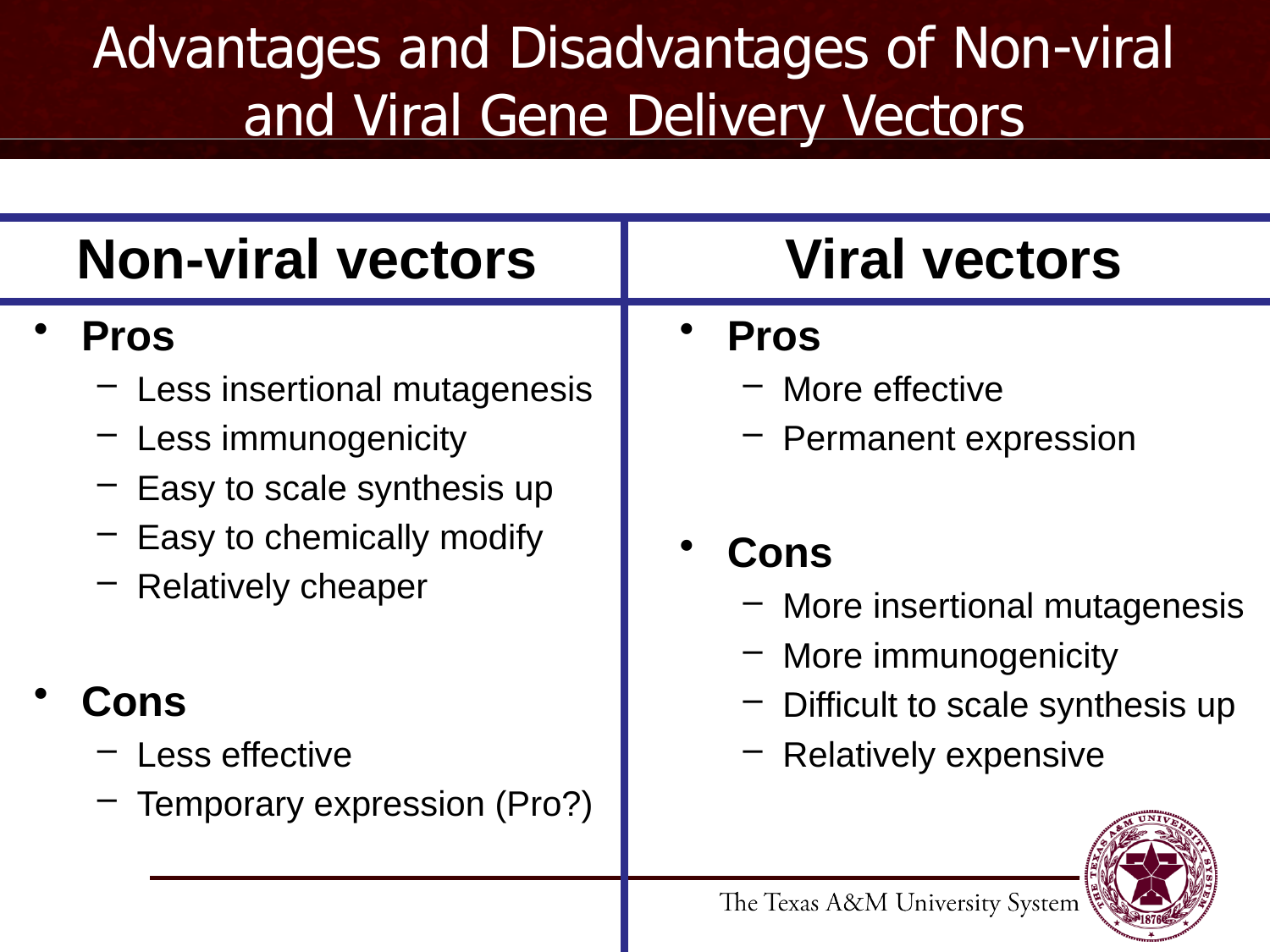

# Advantages and Disadvantages of Non-viral and Viral Gene Delivery Vectors
Non-viral vectors
Viral vectors
Pros
Less insertional mutagenesis
Less immunogenicity
Easy to scale synthesis up
Easy to chemically modify
Relatively cheaper

Cons
Less effective
Temporary expression (Pro?)

Pros
More effective
Permanent expression

Cons
More insertional mutagenesis
More immunogenicity
Difficult to scale synthesis up
Relatively expensive